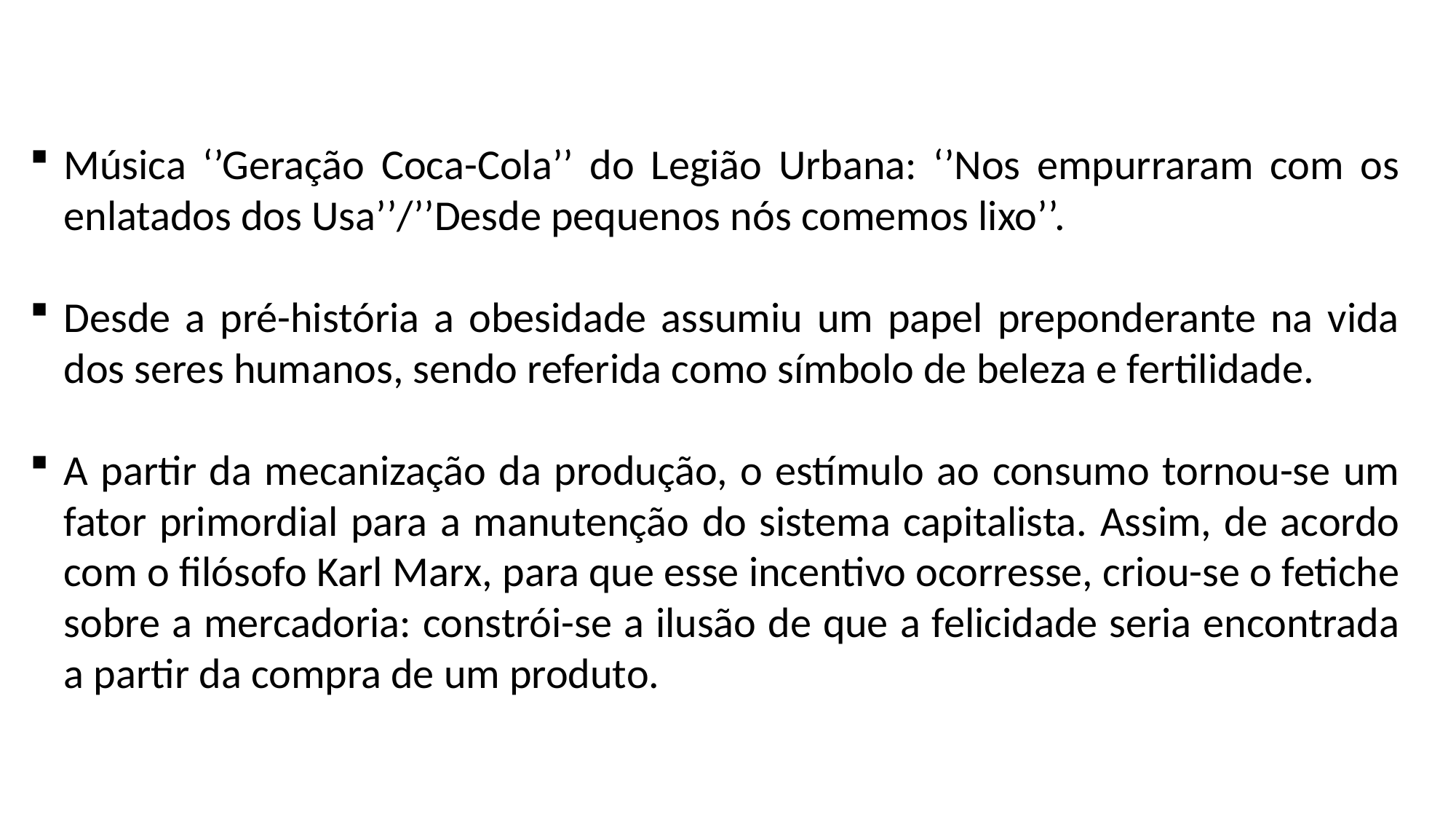

Música ‘’Geração Coca-Cola’’ do Legião Urbana: ‘’Nos empurraram com os enlatados dos Usa’’/’’Desde pequenos nós comemos lixo’’.

Desde a pré-história a obesidade assumiu um papel preponderante na vida dos seres humanos, sendo referida como símbolo de beleza e fertilidade.

A partir da mecanização da produção, o estímulo ao consumo tornou-se um fator primordial para a manutenção do sistema capitalista. Assim, de acordo com o filósofo Karl Marx, para que esse incentivo ocorresse, criou-se o fetiche sobre a mercadoria: constrói-se a ilusão de que a felicidade seria encontrada a partir da compra de um produto.